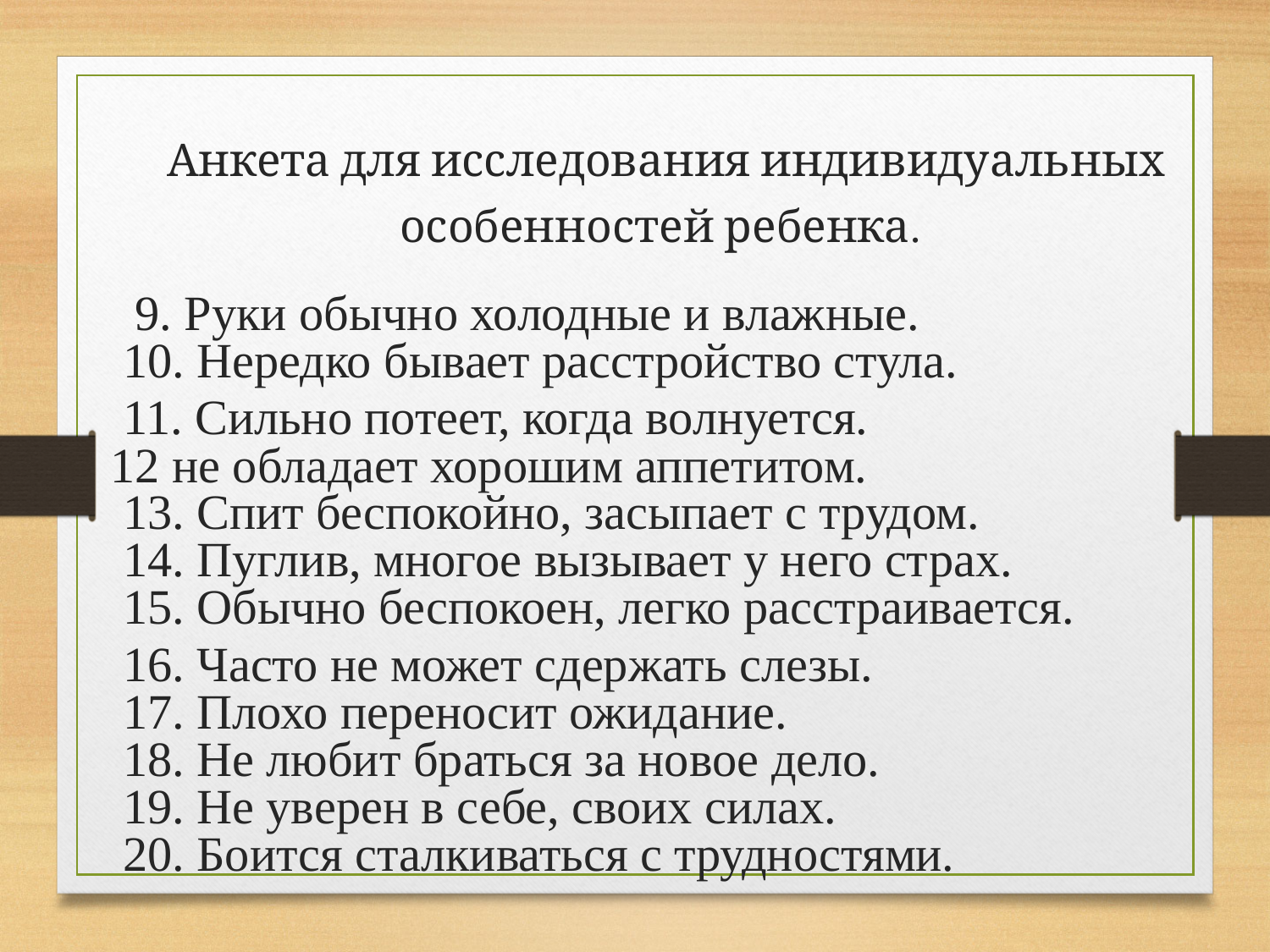

# Анкета для исследования индивидуальных особенностей ребенка.
  9. Руки обычно холодные и влажные.
 10. Нередко бывает расстройство стула.
 11. Сильно потеет, когда волнуется.
12 не обладает хорошим аппетитом.
 13. Спит беспокойно, засыпает с трудом.
 14. Пуглив, многое вызывает у него страх.
 15. Обычно беспокоен, легко расстраивается.
 16. Часто не может сдержать слезы.
 17. Плохо переносит ожидание.
 18. Не любит браться за новое дело.
 19. Не уверен в себе, своих силах.
 20. Боится сталкиваться с трудностями.